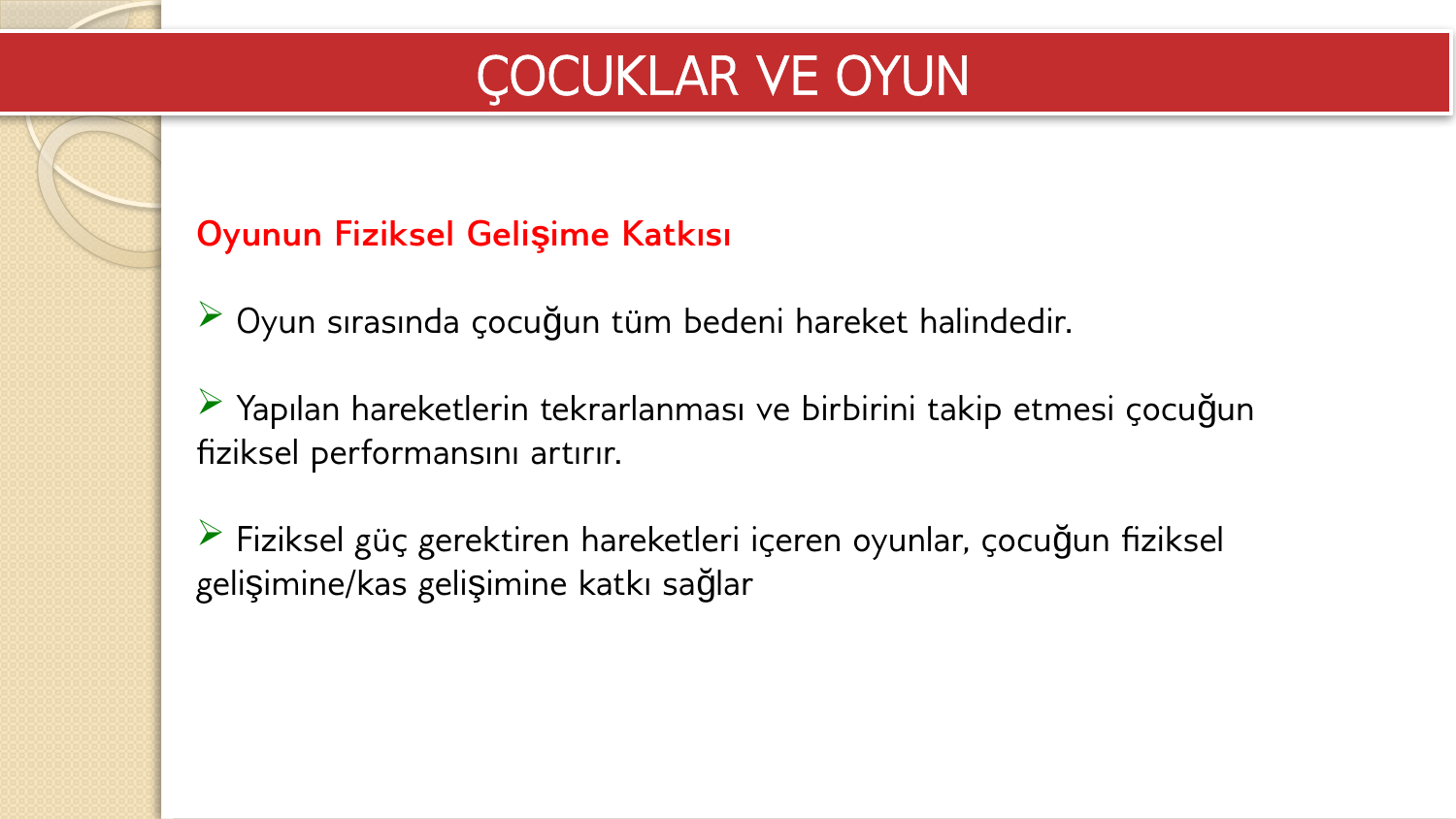

ÇOCUKLAR VE OYUN

Oyunun Fiziksel Gelişime Katkısı

 Oyun sırasında çocuğun tüm bedeni hareket halindedir.

 Yapılan hareketlerin tekrarlanması ve birbirini takip etmesi çocuğun fiziksel performansını artırır.

 Fiziksel güç gerektiren hareketleri içeren oyunlar, çocuğun fiziksel gelişimine/kas gelişimine katkı sağlar